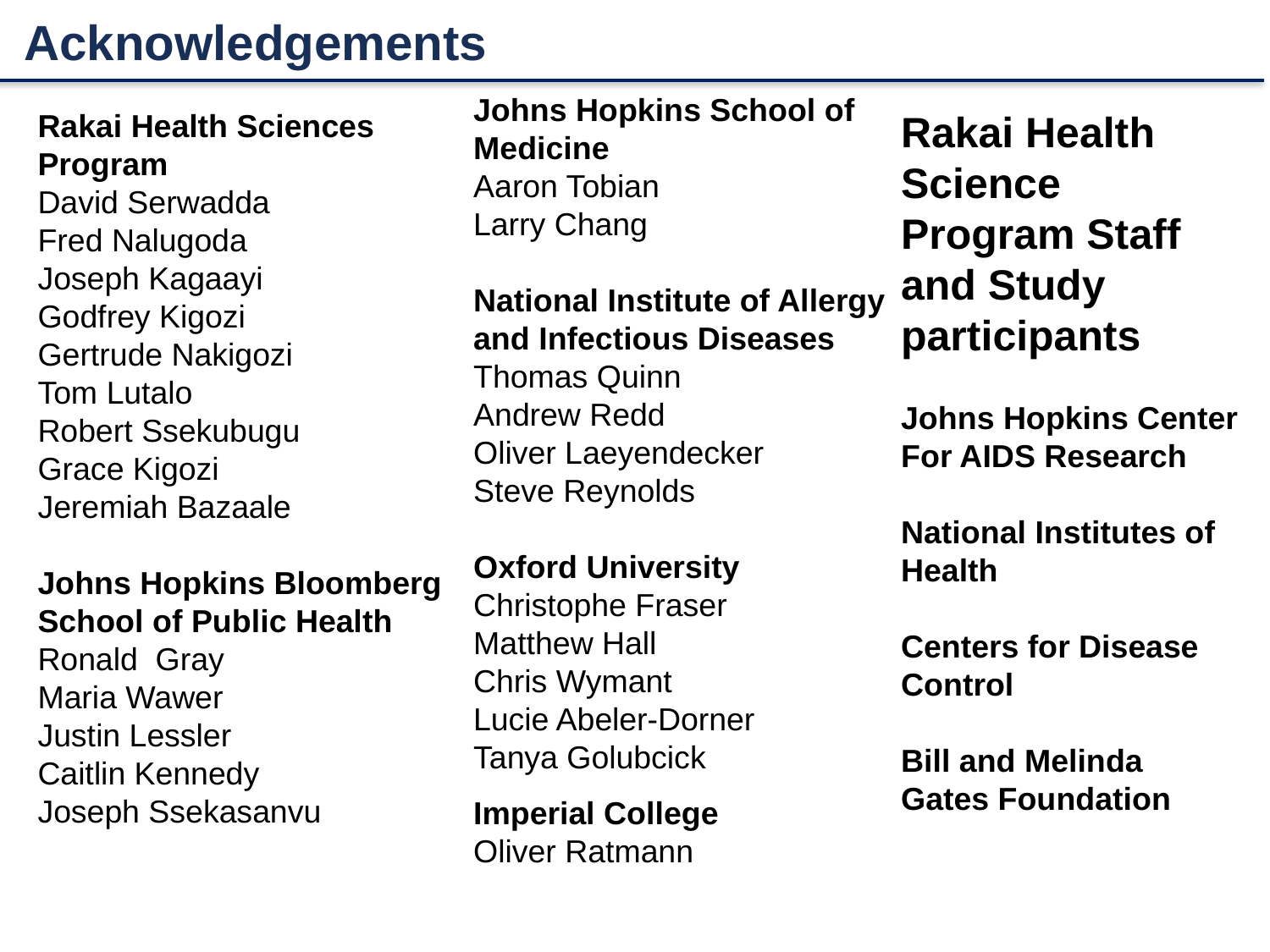

# Acknowledgements
Johns Hopkins School of Medicine
Aaron Tobian
Larry Chang

National Institute of Allergy and Infectious Diseases
Thomas Quinn
Andrew Redd
Oliver Laeyendecker
Steve Reynolds

Oxford University
Christophe Fraser
Matthew Hall
Chris Wymant
Lucie Abeler-Dorner
Tanya Golubcick

Rakai Health Sciences Program
David Serwadda
Fred Nalugoda
Joseph Kagaayi
Godfrey Kigozi
Gertrude Nakigozi
Tom Lutalo
Robert Ssekubugu
Grace Kigozi
Jeremiah Bazaale

Johns Hopkins Bloomberg School of Public Health
Ronald  Gray
Maria Wawer
Justin Lessler
Caitlin Kennedy
Joseph Ssekasanvu

Rakai Health Science Program Staff and Study participants

Johns Hopkins Center For AIDS Research

National Institutes of Health

Centers for Disease Control

Bill and Melinda Gates Foundation
Imperial College
Oliver Ratmann